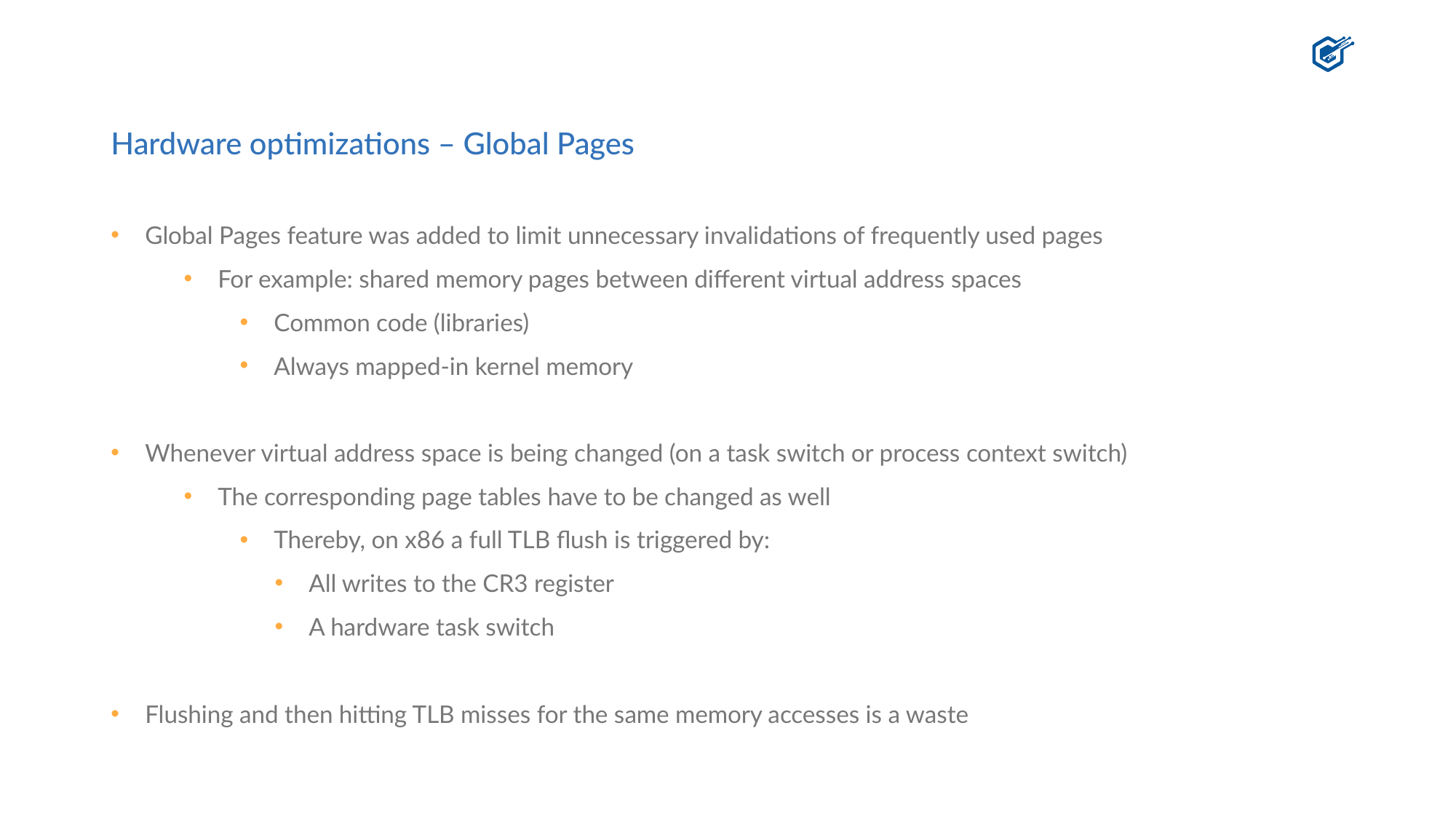

# Hardware optimizations – Global Pages
Global Pages feature was added to limit unnecessary invalidations of frequently used pages
For example: shared memory pages between different virtual address spaces
Common code (libraries)
Always mapped-in kernel memory

Whenever virtual address space is being changed (on a task switch or process context switch)
The corresponding page tables have to be changed as well
Thereby, on x86 a full TLB flush is triggered by:
All writes to the CR3 register
A hardware task switch

Flushing and then hitting TLB misses for the same memory accesses is a waste